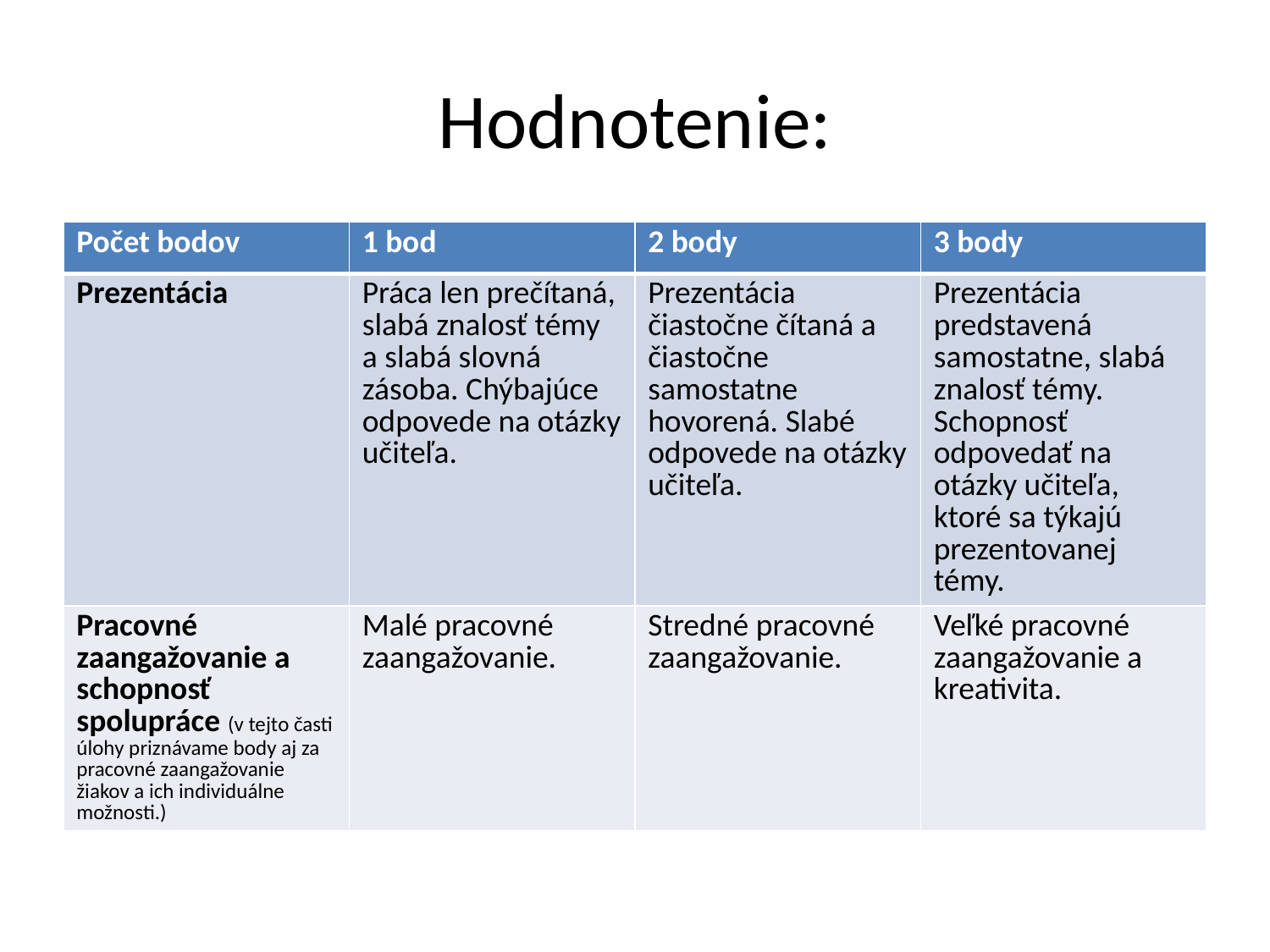

# Hodnotenie:
| Počet bodov | 1 bod | 2 body | 3 body |
| --- | --- | --- | --- |
| Prezentácia | Práca len prečítaná, slabá znalosť témy a slabá slovná zásoba. Chýbajúce odpovede na otázky učiteľa. | Prezentácia čiastočne čítaná a čiastočne samostatne hovorená. Slabé odpovede na otázky učiteľa. | Prezentácia predstavená samostatne, slabá znalosť témy. Schopnosť odpovedať na otázky učiteľa, ktoré sa týkajú prezentovanej témy. |
| Pracovné zaangažovanie a schopnosť spolupráce (v tejto časti úlohy priznávame body aj za pracovné zaangažovanie žiakov a ich individuálne možnosti.) | Malé pracovné zaangažovanie. | Stredné pracovné zaangažovanie. | Veľké pracovné zaangažovanie a kreativita. |